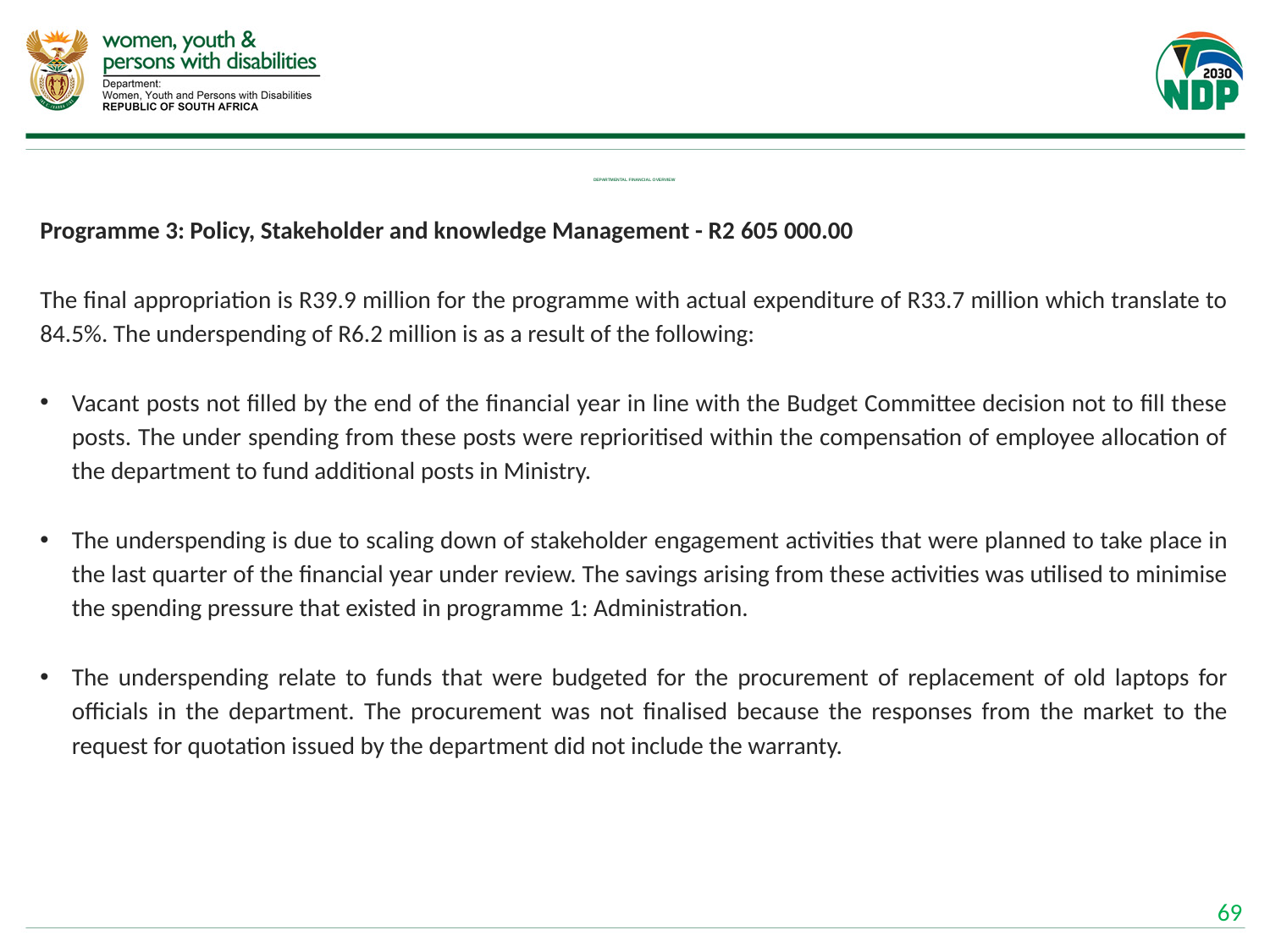

# DEPARTMENTAL FINANCIAL OVERVIEW
Programme 3: Policy, Stakeholder and knowledge Management - R2 605 000.00
The final appropriation is R39.9 million for the programme with actual expenditure of R33.7 million which translate to 84.5%. The underspending of R6.2 million is as a result of the following:
Vacant posts not filled by the end of the financial year in line with the Budget Committee decision not to fill these posts. The under spending from these posts were reprioritised within the compensation of employee allocation of the department to fund additional posts in Ministry.
The underspending is due to scaling down of stakeholder engagement activities that were planned to take place in the last quarter of the financial year under review. The savings arising from these activities was utilised to minimise the spending pressure that existed in programme 1: Administration.
The underspending relate to funds that were budgeted for the procurement of replacement of old laptops for officials in the department. The procurement was not finalised because the responses from the market to the request for quotation issued by the department did not include the warranty.